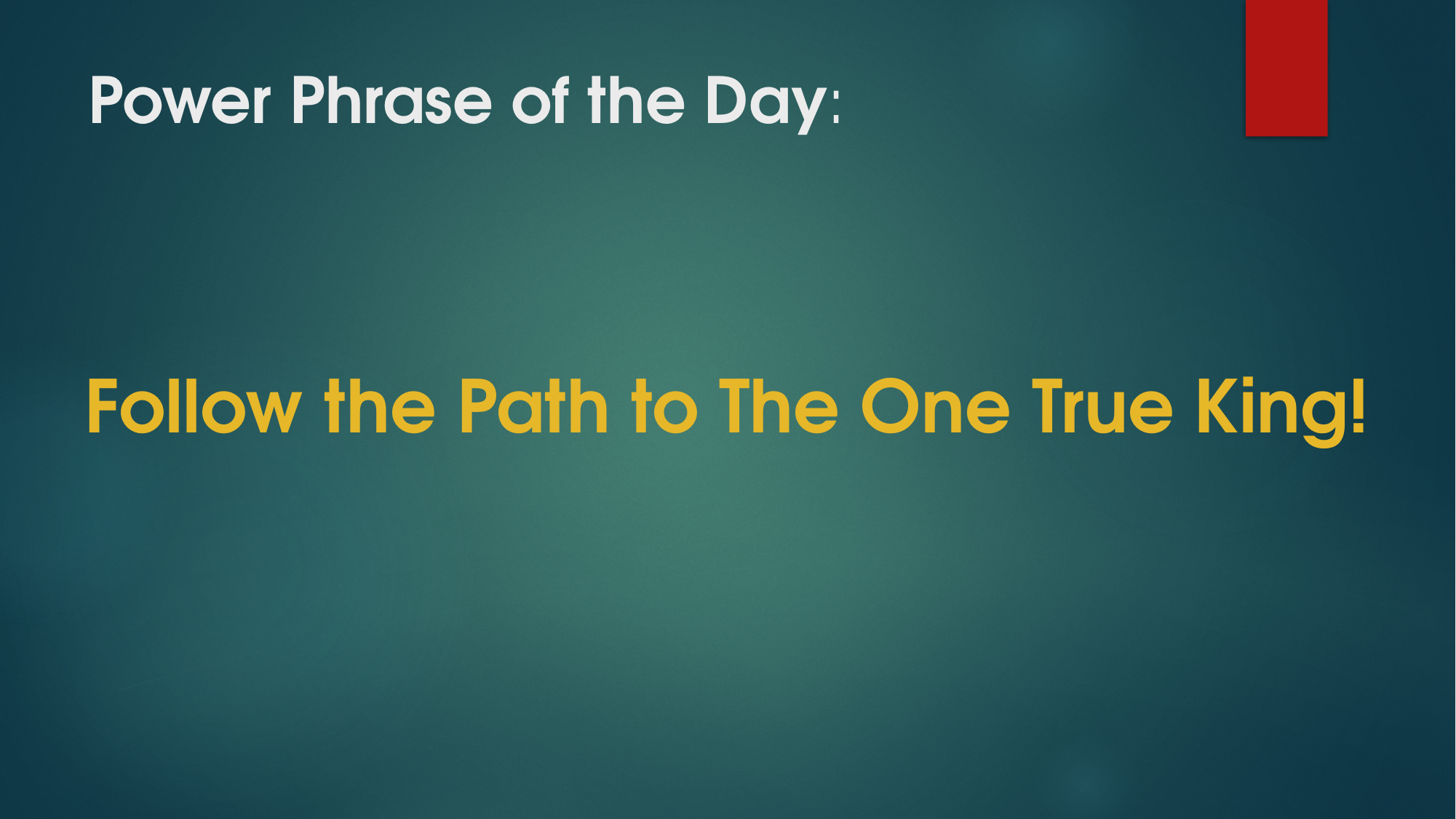

# Power Phrase of the Day:
Follow the Path to The One True King!